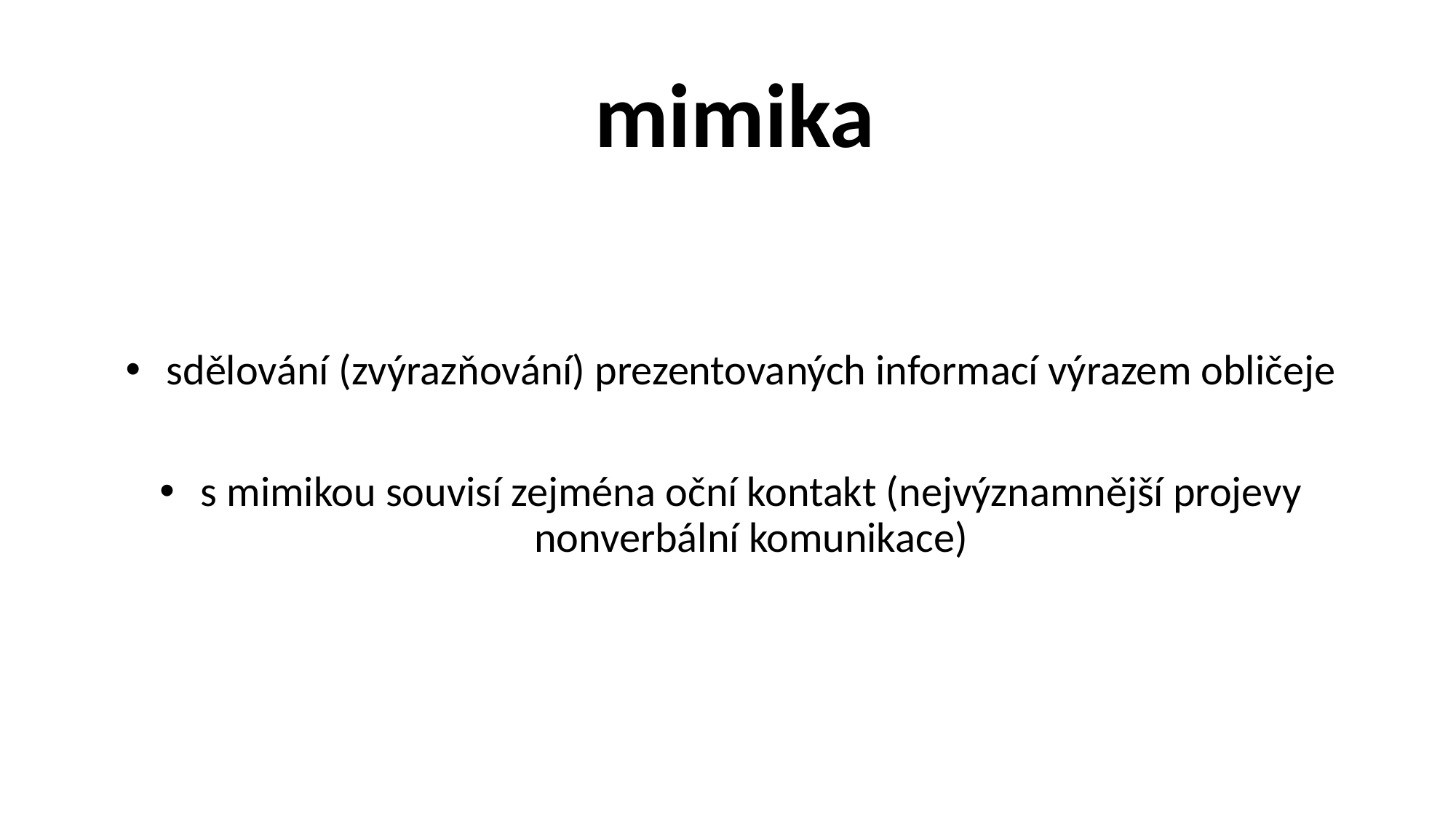

# mimika
sdělování (zvýrazňování) prezentovaných informací výrazem obličeje

s mimikou souvisí zejména oční kontakt (nejvýznamnější projevy nonverbální komunikace)